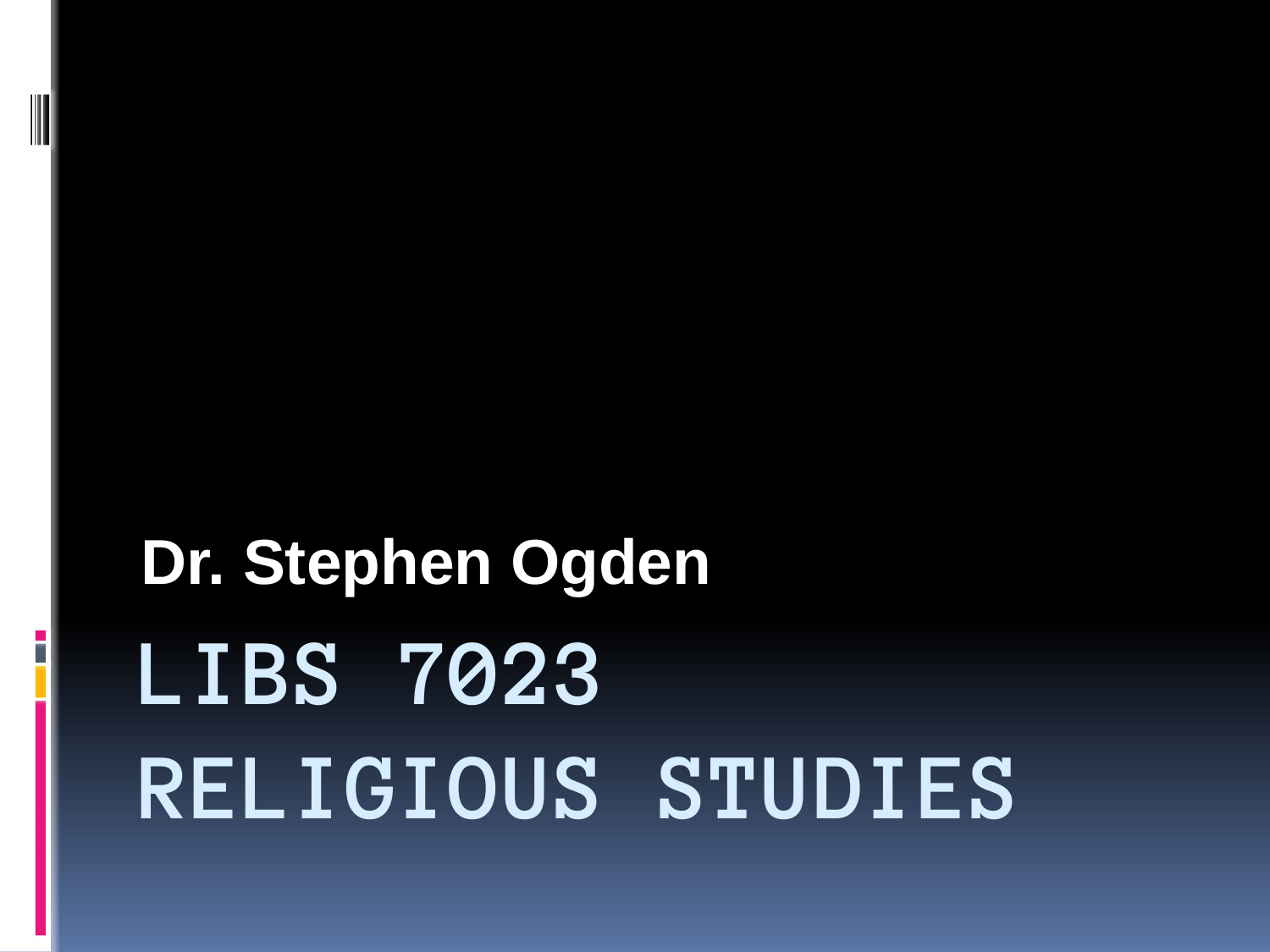

Dr. Stephen Ogden
# LIBS 7023 Religious Studies